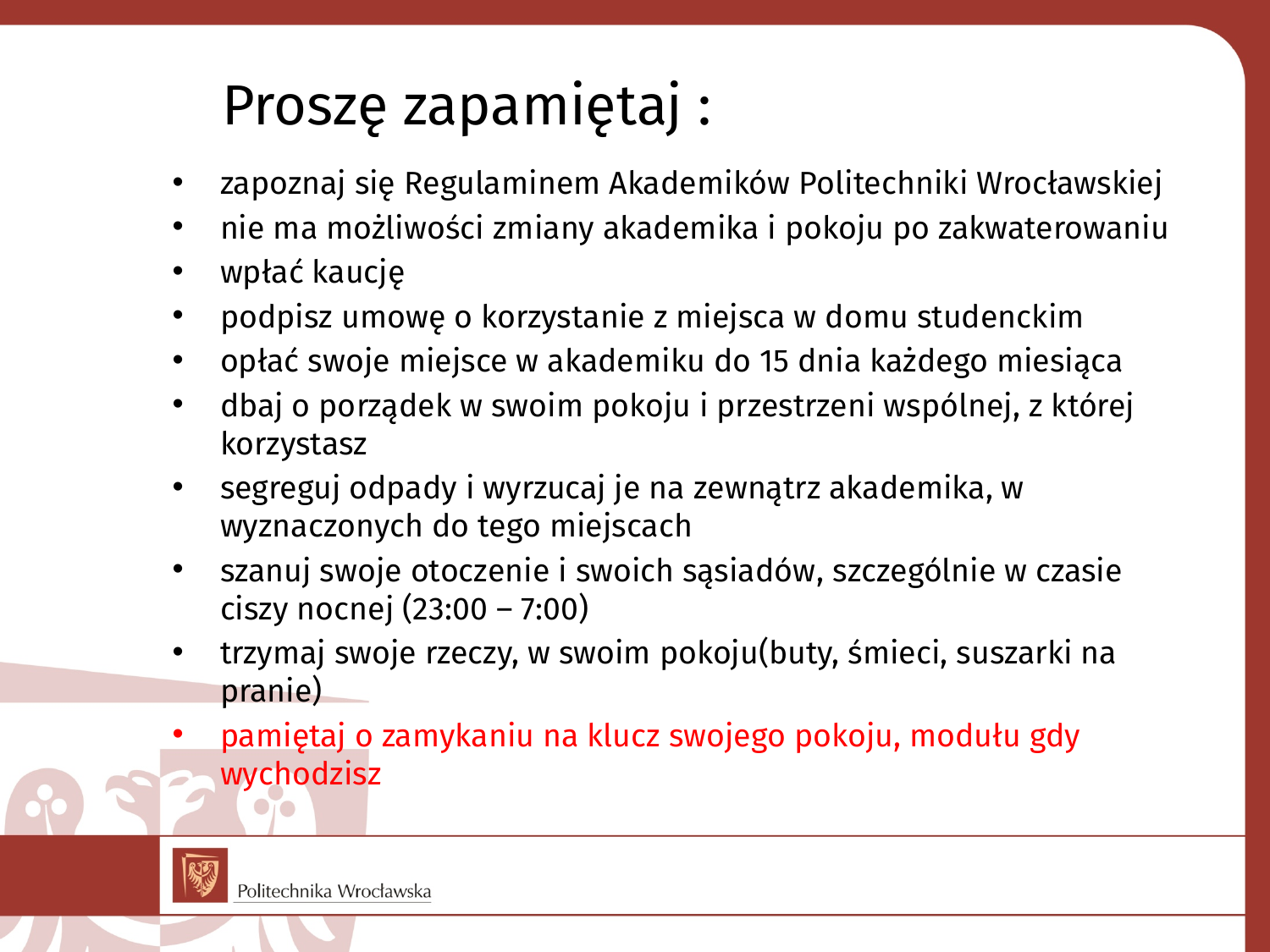

# Proszę zapamiętaj :
zapoznaj się Regulaminem Akademików Politechniki Wrocławskiej
nie ma możliwości zmiany akademika i pokoju po zakwaterowaniu
wpłać kaucję
podpisz umowę o korzystanie z miejsca w domu studenckim
opłać swoje miejsce w akademiku do 15 dnia każdego miesiąca
dbaj o porządek w swoim pokoju i przestrzeni wspólnej, z której korzystasz
segreguj odpady i wyrzucaj je na zewnątrz akademika, w wyznaczonych do tego miejscach
szanuj swoje otoczenie i swoich sąsiadów, szczególnie w czasie ciszy nocnej (23:00 – 7:00)
trzymaj swoje rzeczy, w swoim pokoju(buty, śmieci, suszarki na pranie)
pamiętaj o zamykaniu na klucz swojego pokoju, modułu gdy wychodzisz